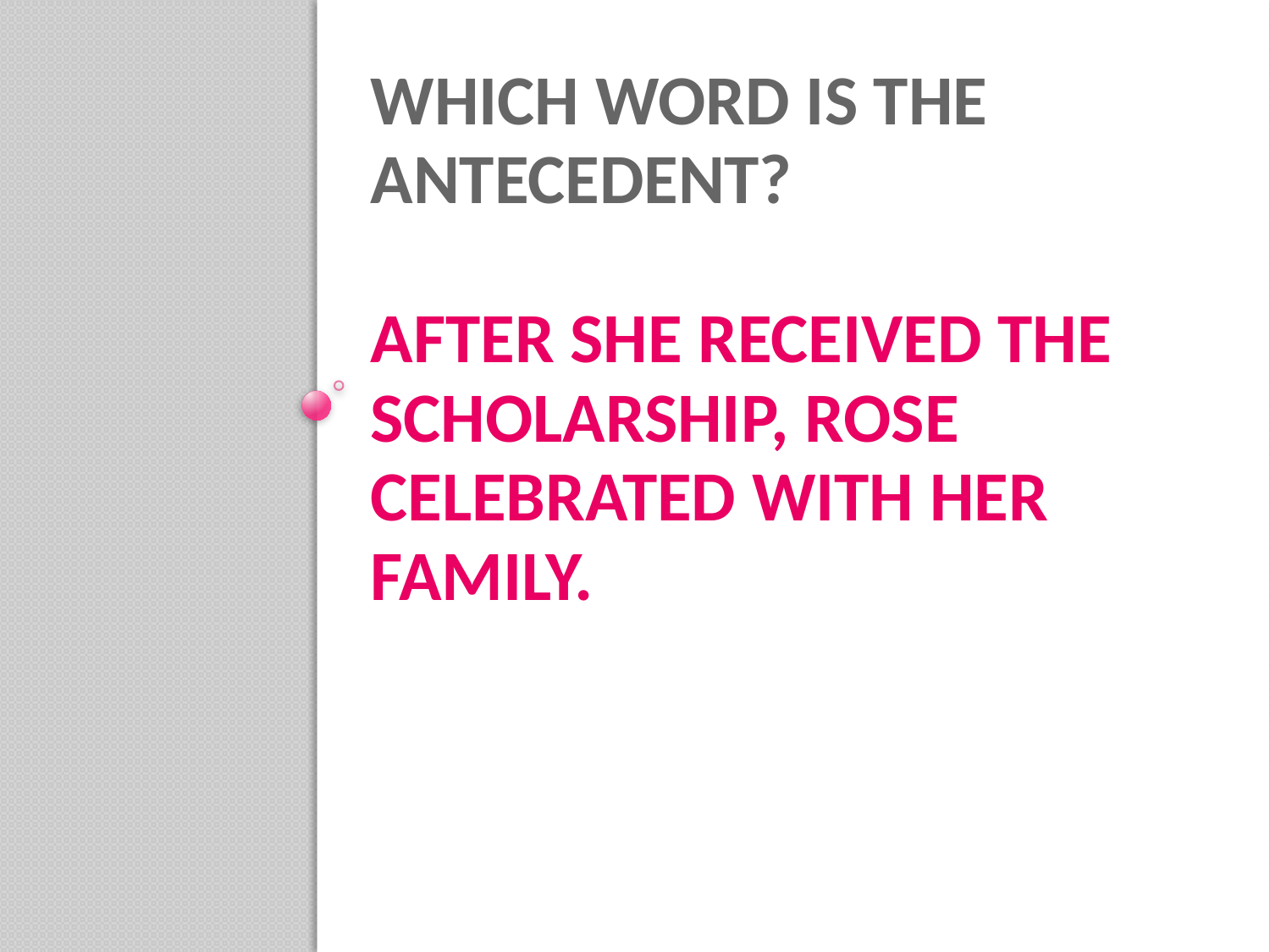

# Which word is the antecedent? After she received the scholarship, Rose celebrated with her family.